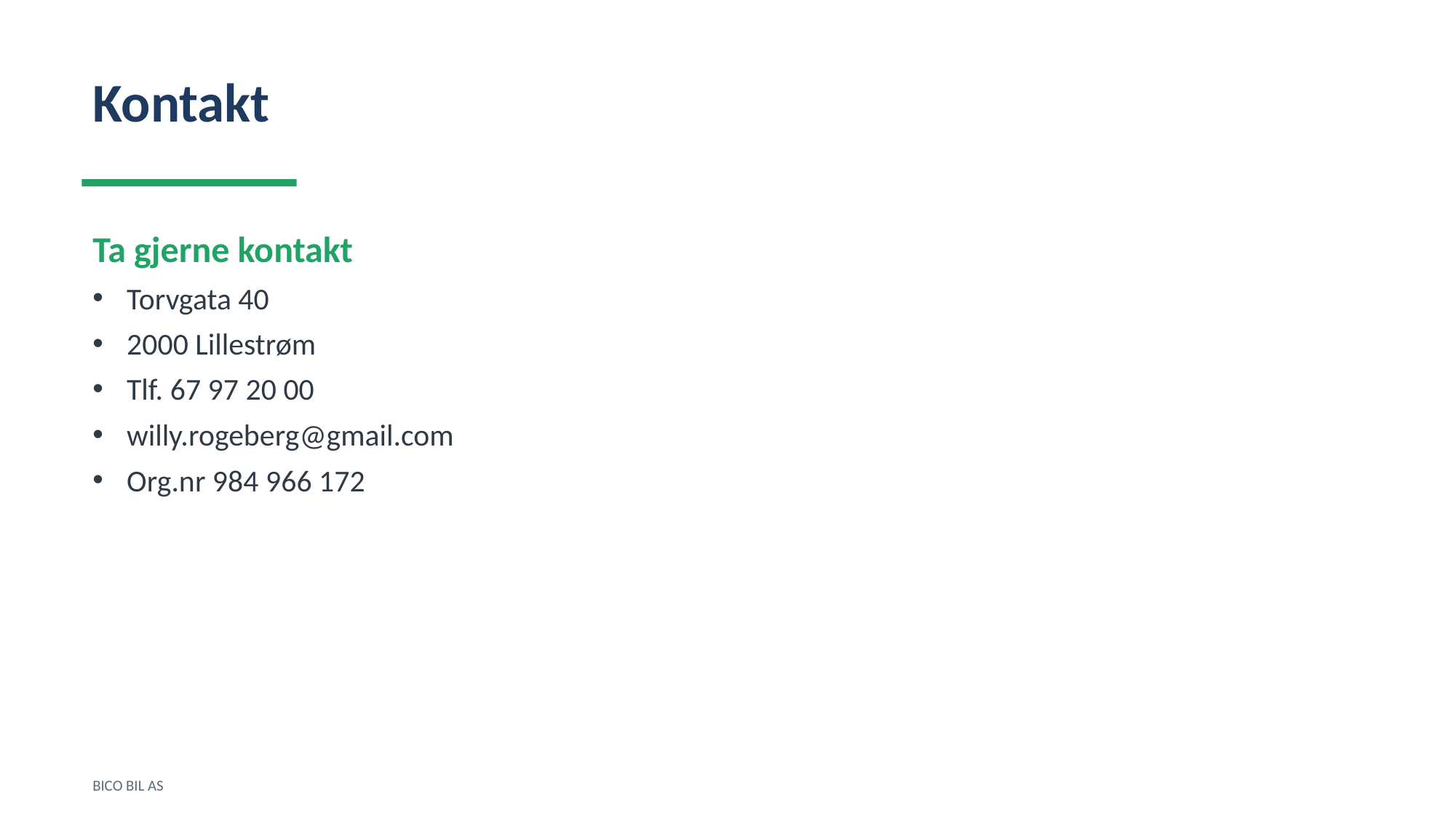

Kontakt

Ta gjerne kontakt
Torvgata 40
2000 Lillestrøm
Tlf. 67 97 20 00
willy.rogeberg@gmail.com
Org.nr 984 966 172
BICO BIL AS